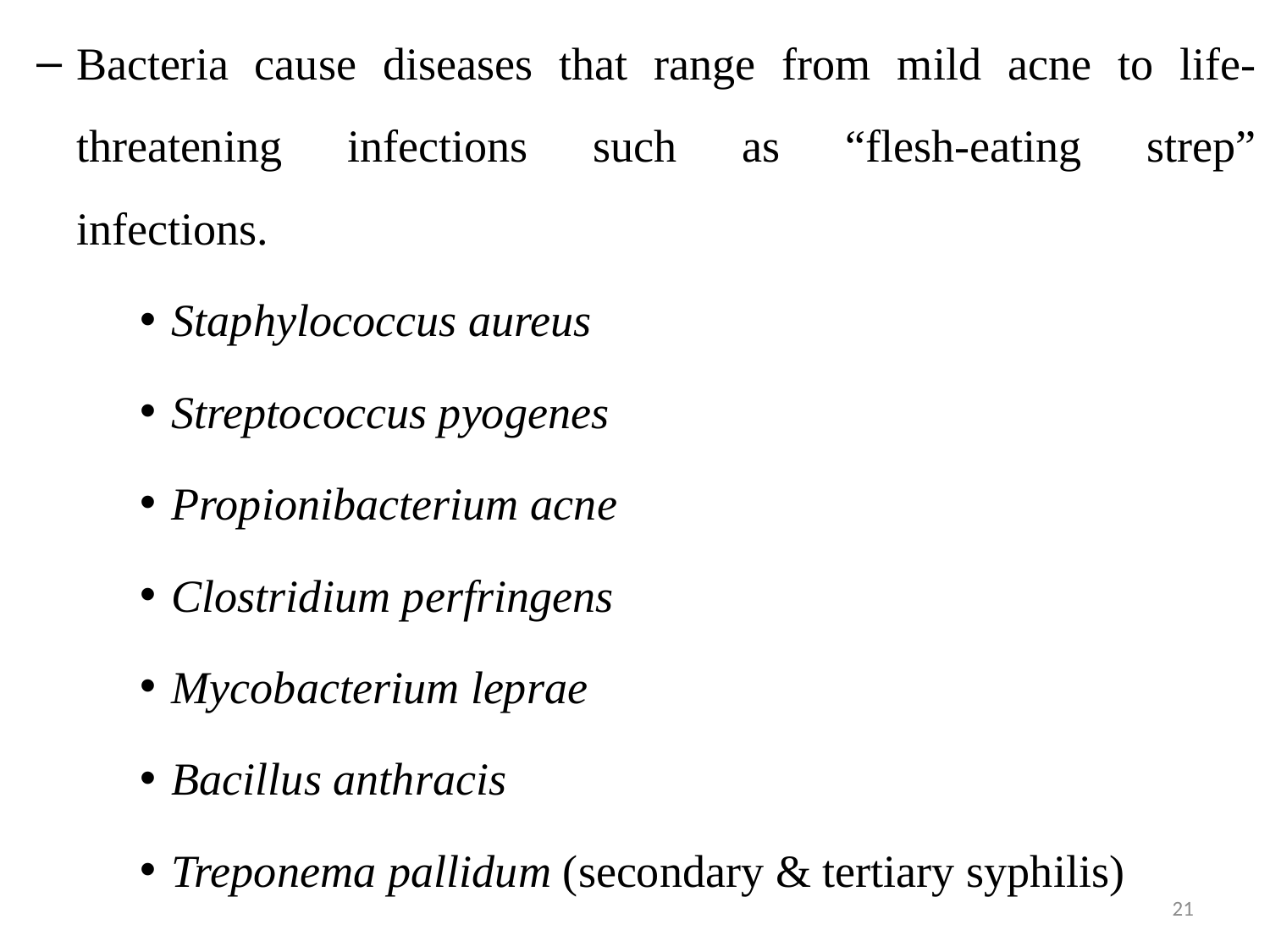

Bacteria cause diseases that range from mild acne to life-threatening infections such as “flesh-eating strep”
infections.
Staphylococcus aureus
Streptococcus pyogenes
Propionibacterium acne
Clostridium perfringens
Mycobacterium leprae
Bacillus anthracis
Treponema pallidum (secondary & tertiary syphilis)
21